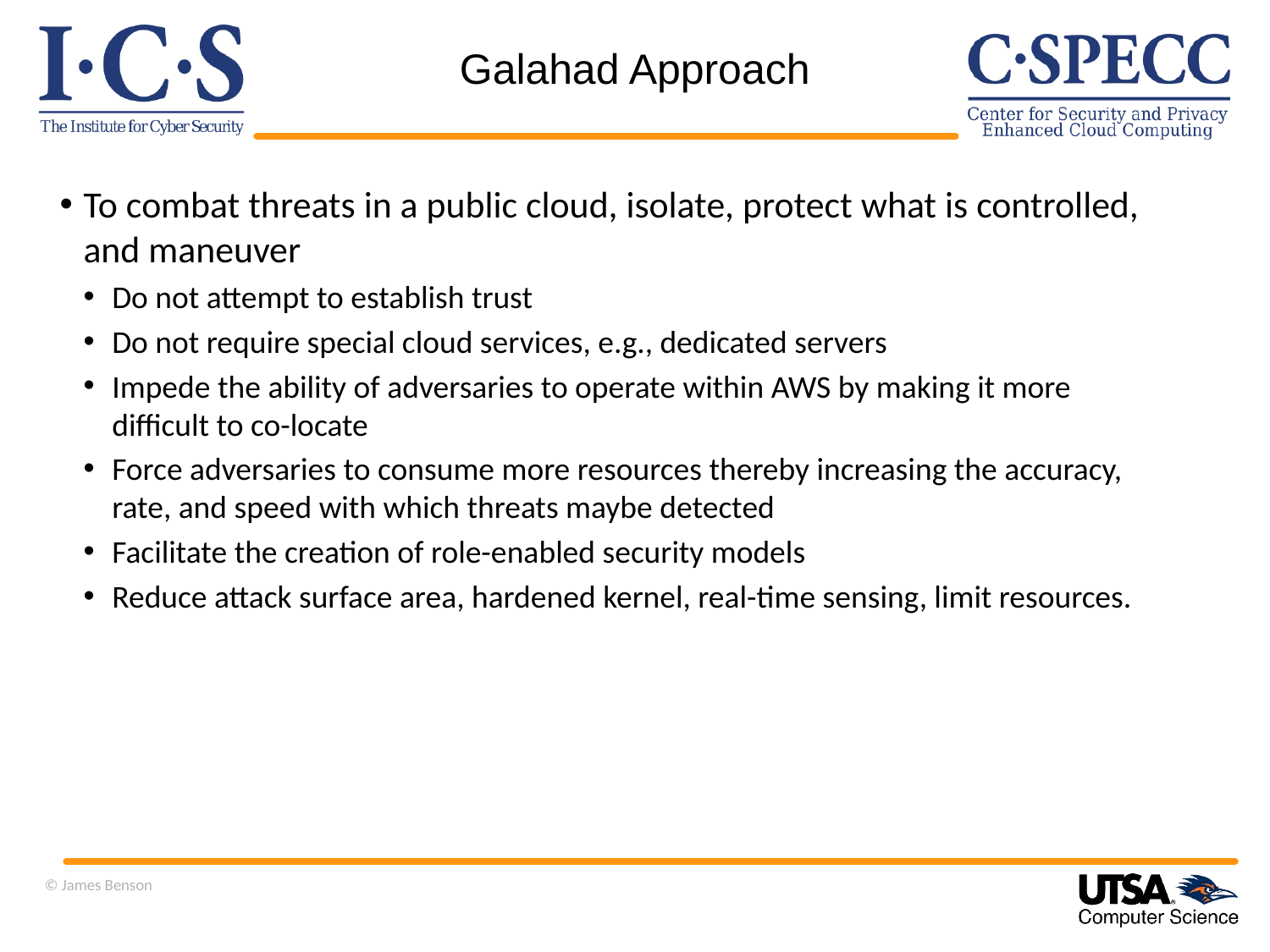

Galahad Approach
To combat threats in a public cloud, isolate, protect what is controlled, and maneuver
Do not attempt to establish trust
Do not require special cloud services, e.g., dedicated servers
Impede the ability of adversaries to operate within AWS by making it more difficult to co-locate
Force adversaries to consume more resources thereby increasing the accuracy, rate, and speed with which threats maybe detected
Facilitate the creation of role-enabled security models
Reduce attack surface area, hardened kernel, real-time sensing, limit resources.
© James Benson
12